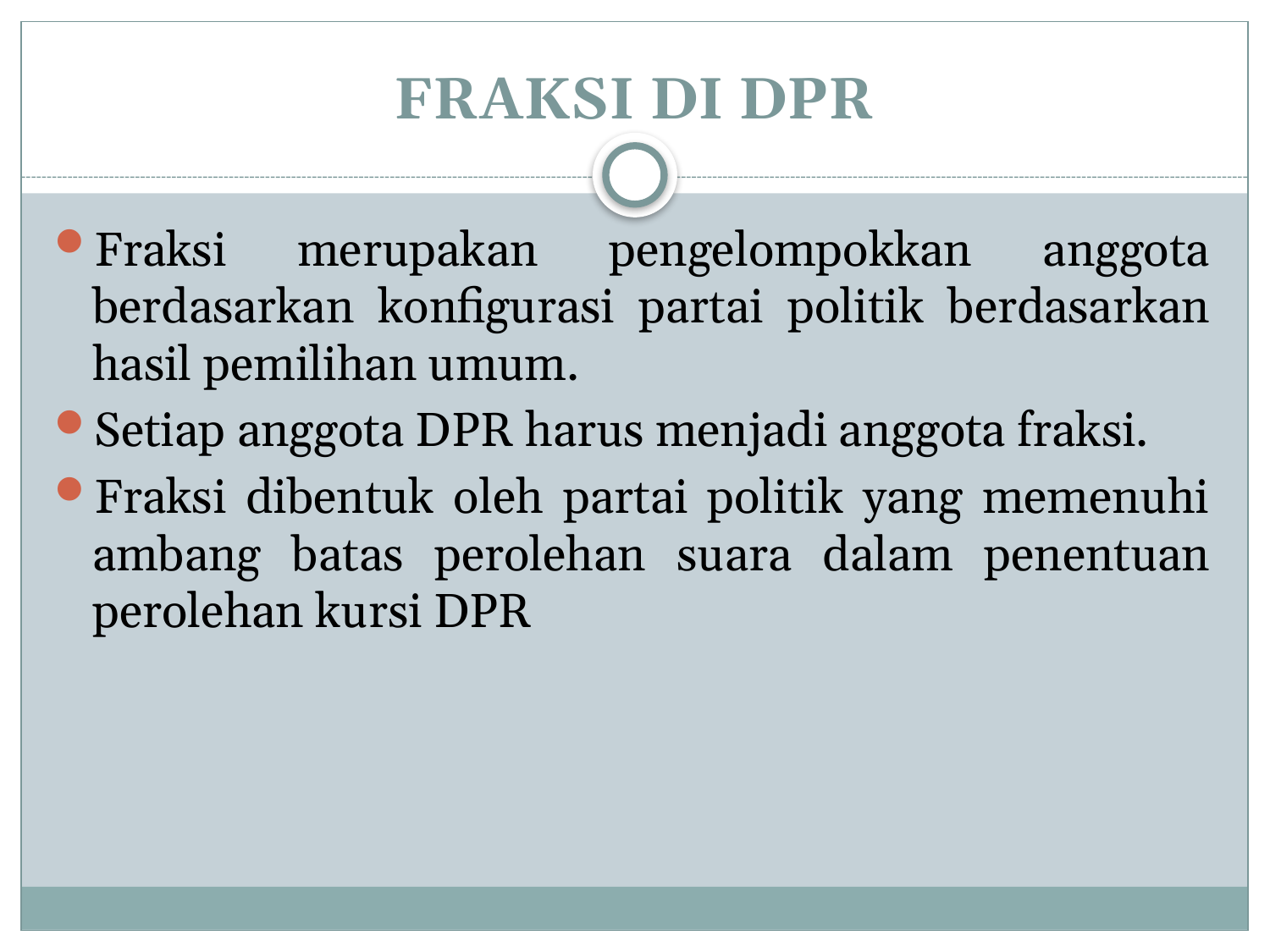

# FRAKSI DI DPR
Fraksi merupakan pengelompokkan anggota berdasarkan konfigurasi partai politik berdasarkan hasil pemilihan umum.
Setiap anggota DPR harus menjadi anggota fraksi.
Fraksi dibentuk oleh partai politik yang memenuhi ambang batas perolehan suara dalam penentuan perolehan kursi DPR